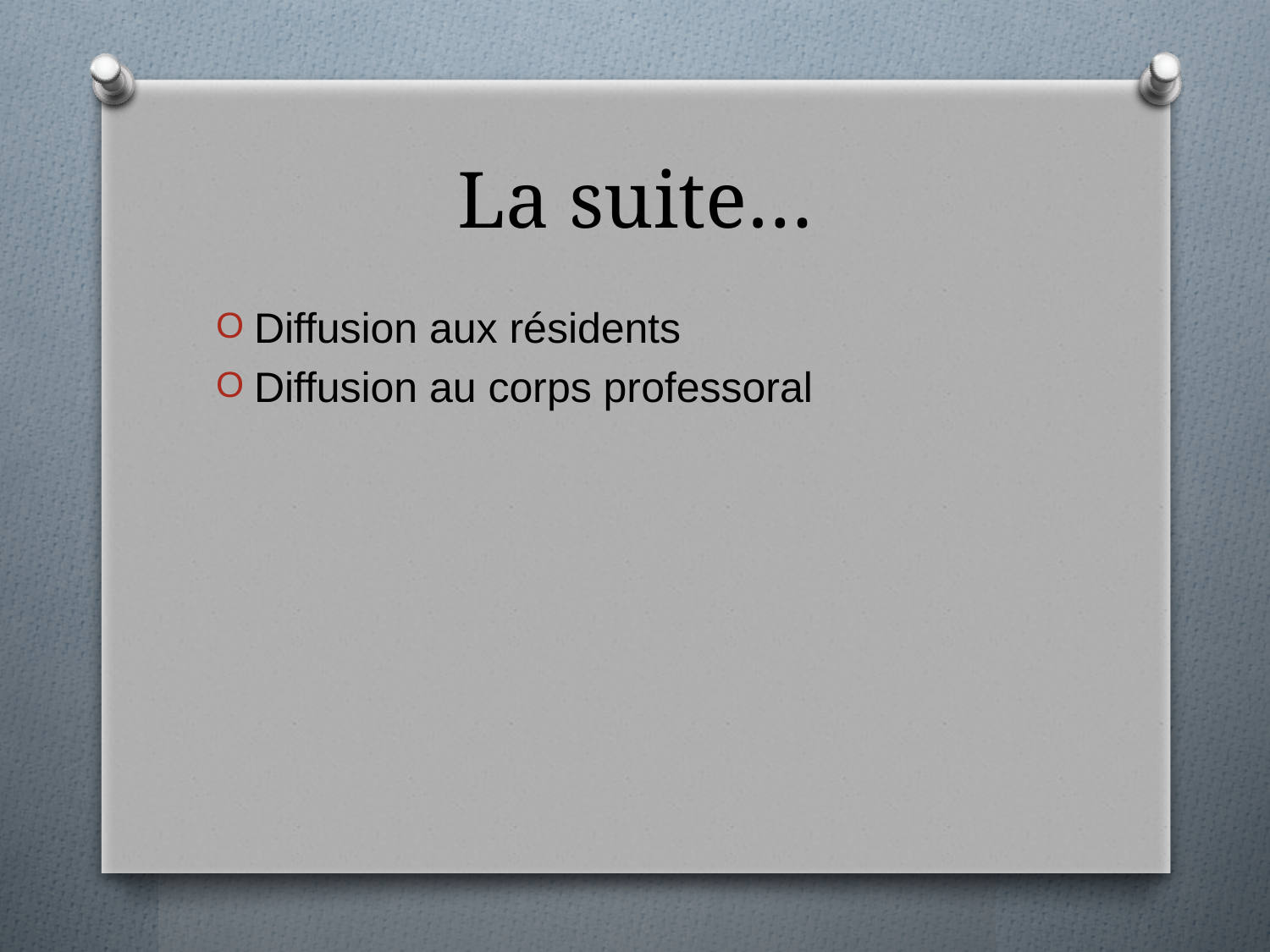

# La suite…
Diffusion aux résidents
Diffusion au corps professoral